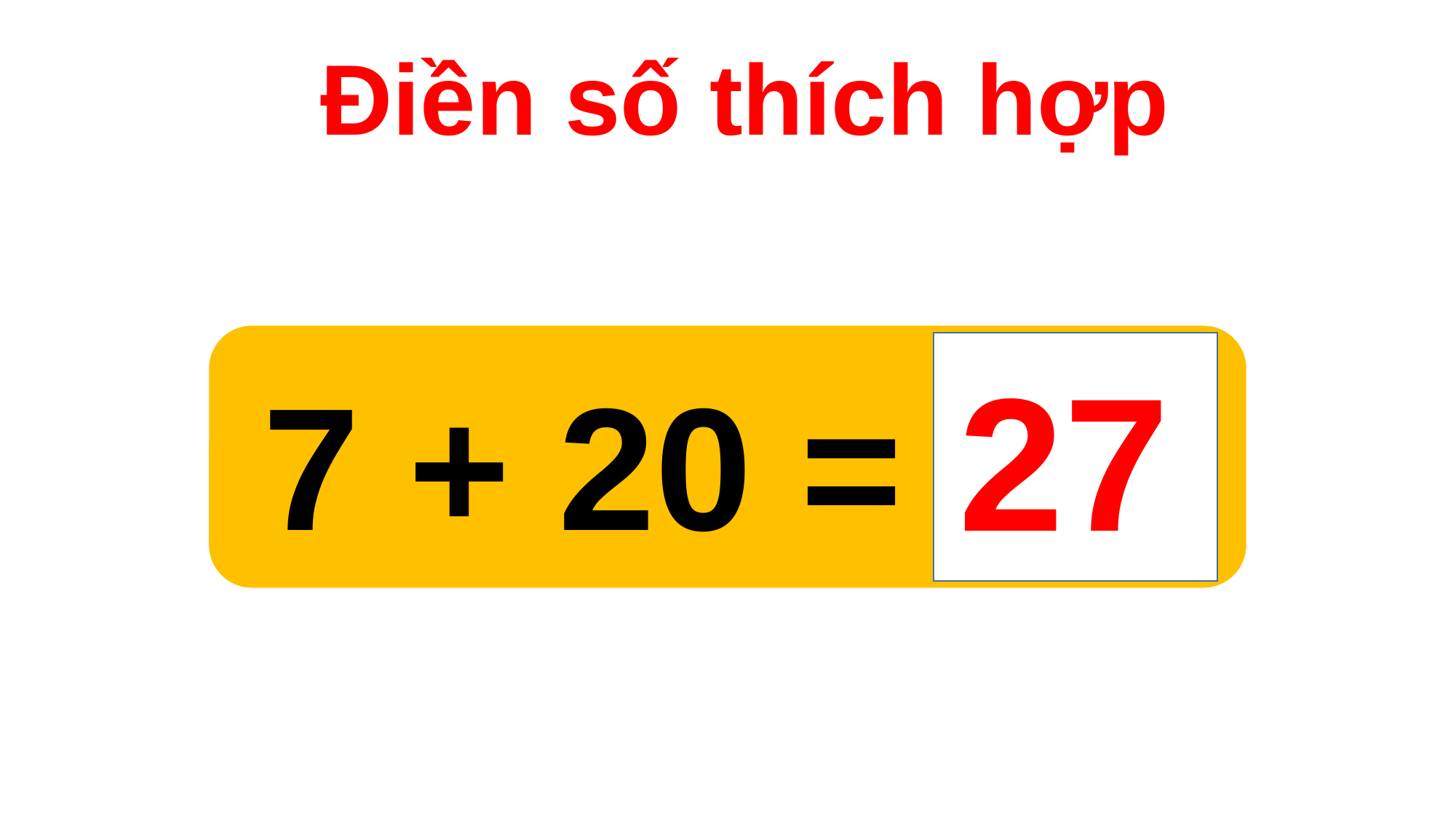

Điền số thích hợp

7 + 20 =
27